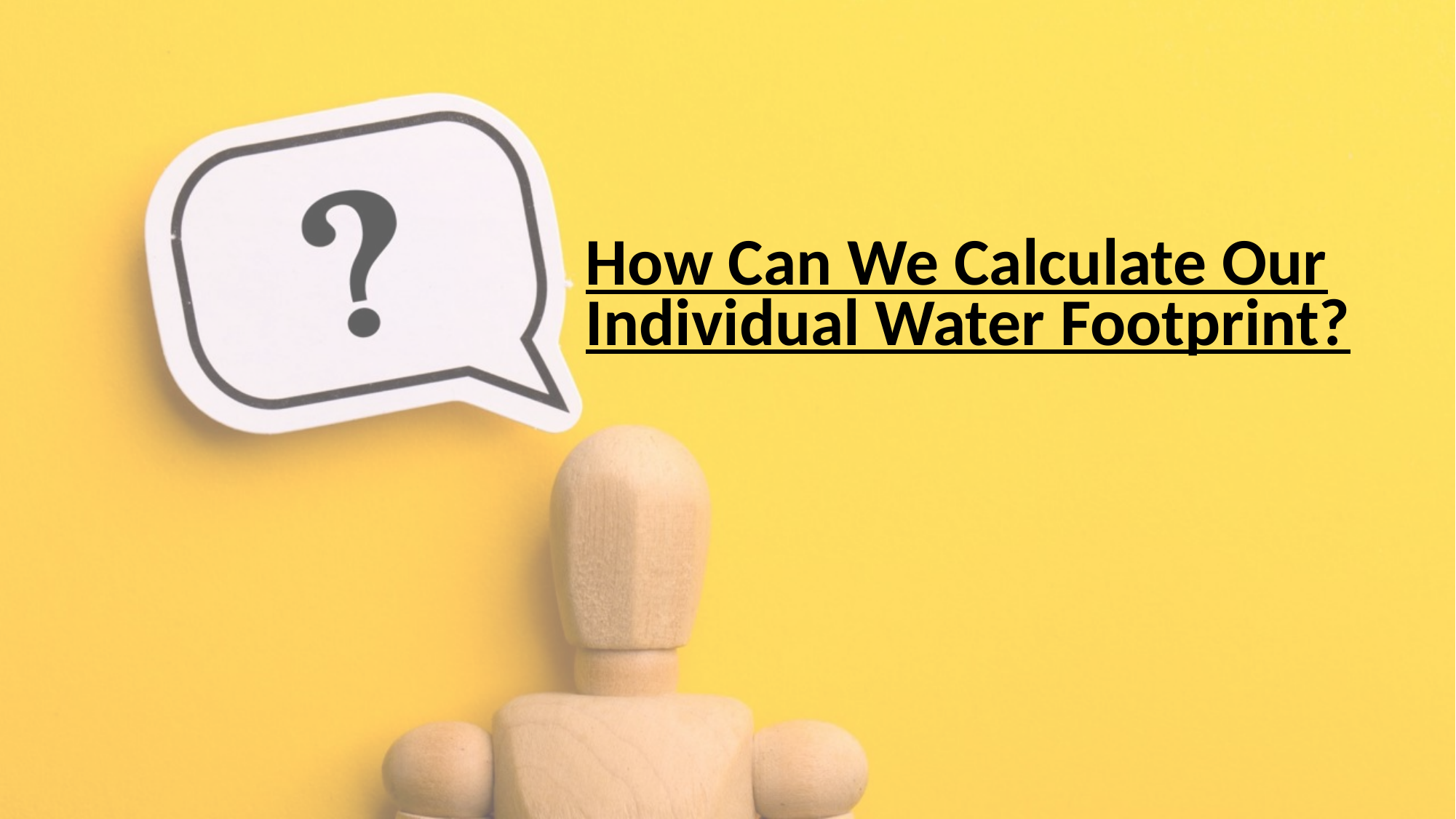

How Can We Calculate Our Individual Water Footprint?